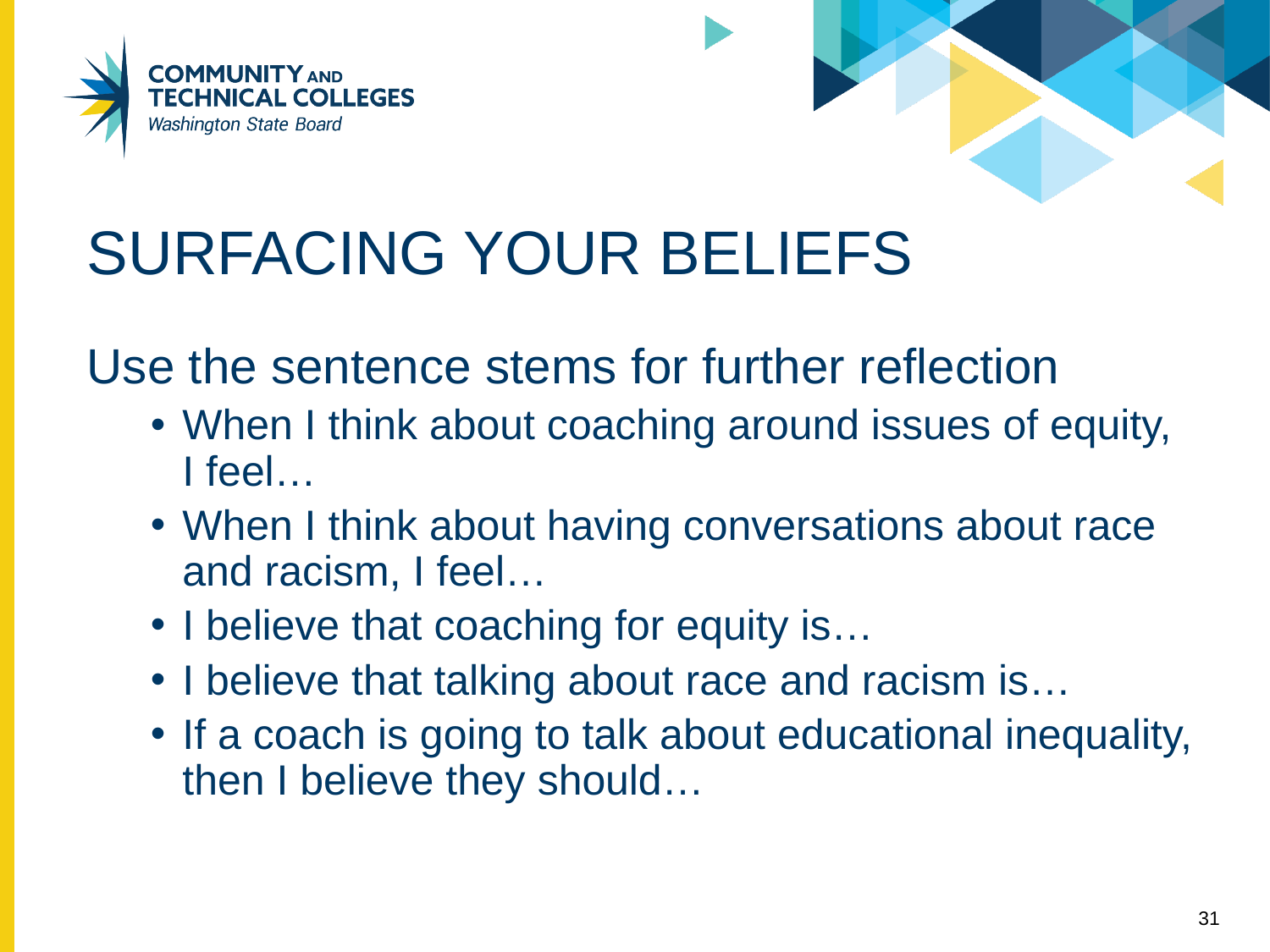

# Surfacing your beliefs
Use the sentence stems for further reflection
When I think about coaching around issues of equity,
I feel…
When I think about having conversations about race and racism, I feel…
I believe that coaching for equity is…
I believe that talking about race and racism is…
If a coach is going to talk about educational inequality, then I believe they should…
31